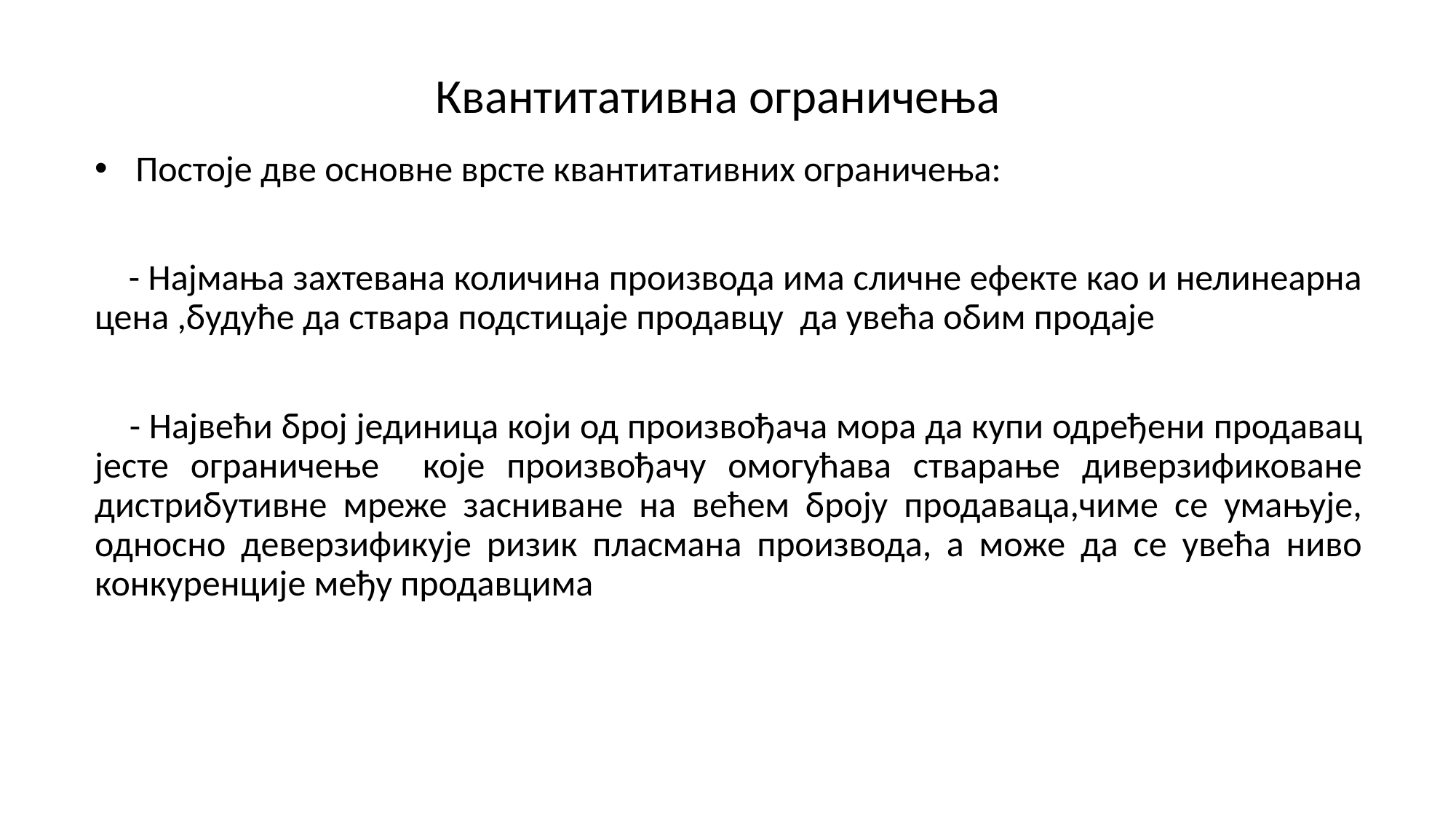

# Квантитативна ограничења
Постоје две основне врсте квантитативних ограничења:

    - Најмања захтевана количина производа има сличне ефекте као и нелинеарна цена ,будуће да ствара подстицаје продавцу  да увећа обим продаје

    - Највећи број јединица који од произвођача мора да купи одређени продавац јесте ограничење  које произвођачу омогућава стварање диверзификоване дистрибутивне мреже засниване на већем броју продаваца,чиме се умањује, односно деверзификује ризик пласмана производа, а може да се увећа ниво конкуренције међу продавцима